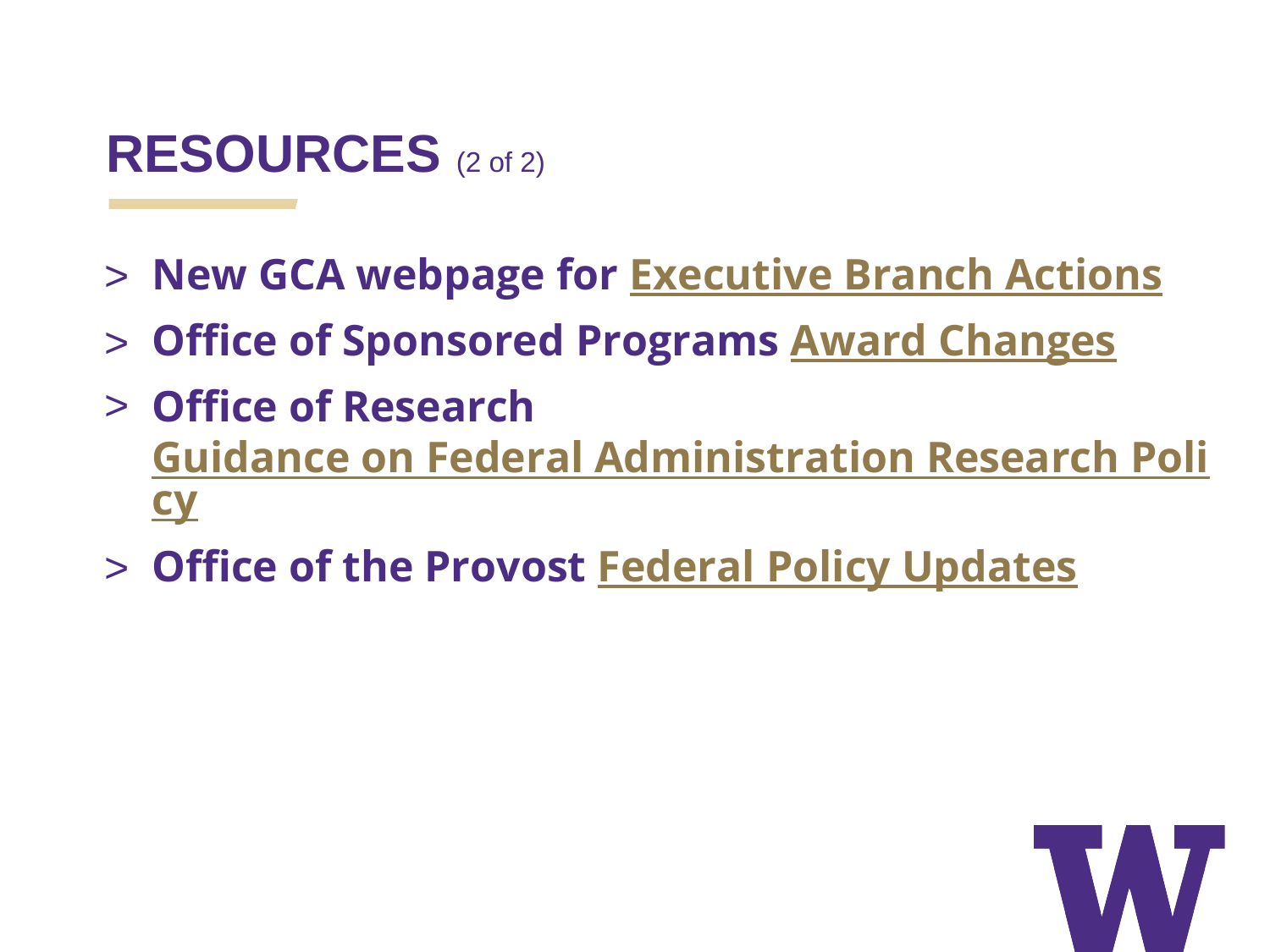

# RESOURCES (2 of 2)
New GCA webpage for Executive Branch Actions
Office of Sponsored Programs Award Changes
Office of Research Guidance on Federal Administration Research Policy
Office of the Provost Federal Policy Updates